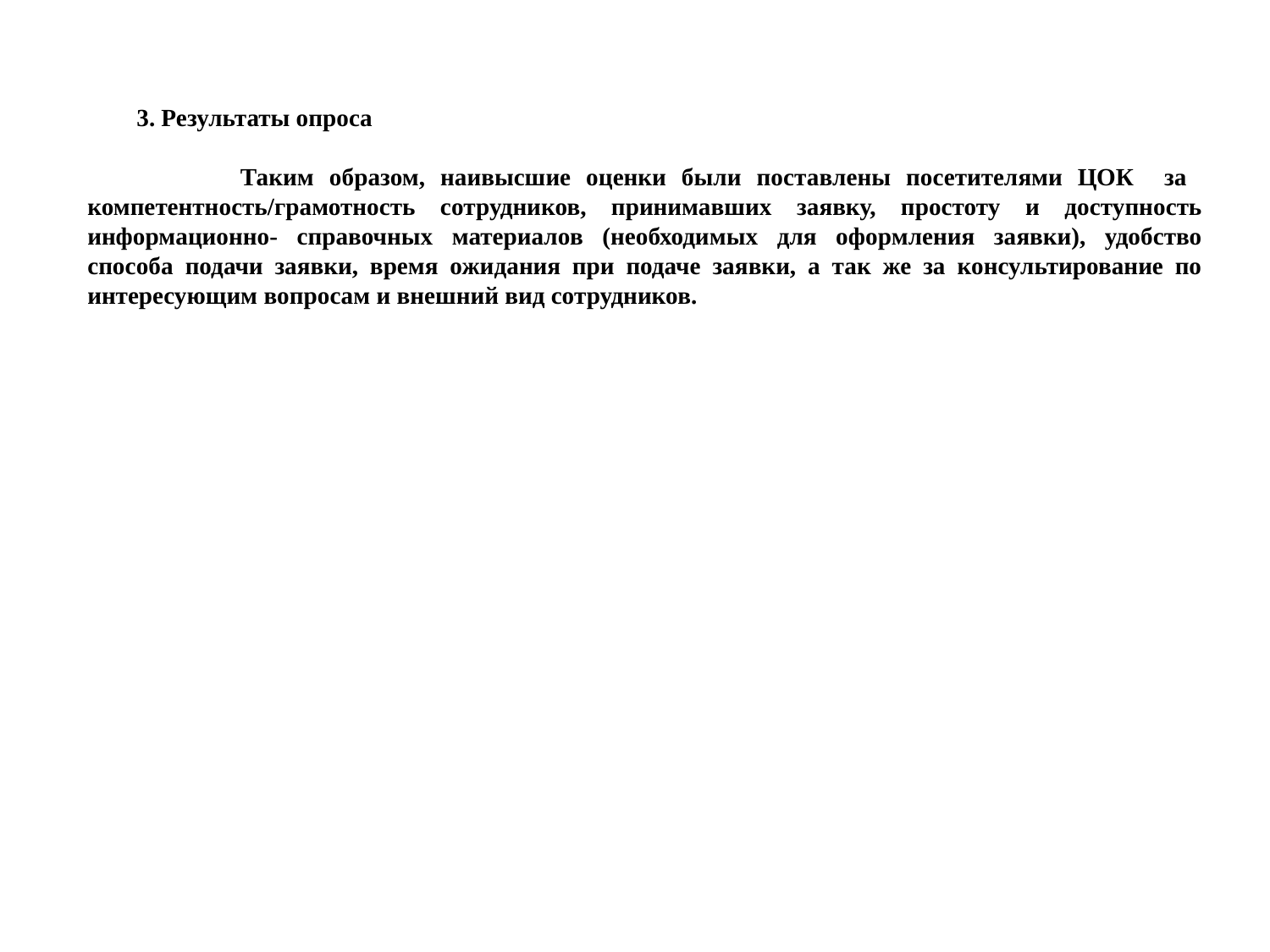

3. Результаты опроса

          Таким образом, наивысшие оценки были поставлены посетителями ЦОК  за  компетентность/грамотность сотрудников, принимавших заявку, простоту и доступность информационно- справочных материалов (необходимых для оформления заявки), удобство способа подачи заявки, время ожидания при подаче заявки, а так же за консультирование по интересующим вопросам и внешний вид сотрудников.

#